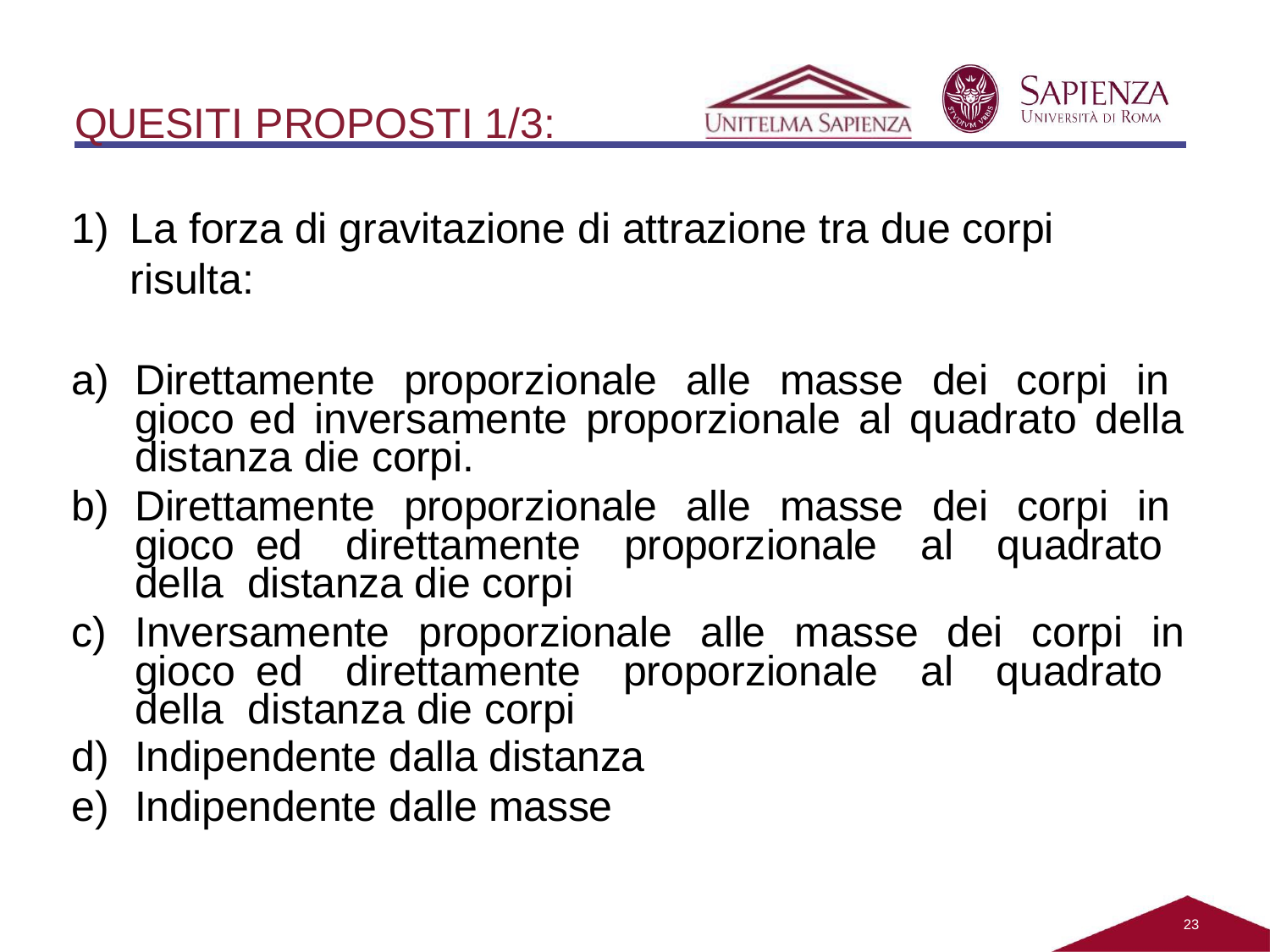

QUESITI PROPOSTI 1/3:

La forza di gravitazione di attrazione tra due corpi risulta:

Direttamente  proporzionale  alle  masse  dei  corpi  in  gioco ed inversamente proporzionale al quadrato della distanza die corpi.
Direttamente  proporzionale  alle  masse  dei  corpi  in  gioco ed  direttamente  proporzionale  al  quadrato  della  distanza die corpi
Inversamente proporzionale alle masse dei corpi in gioco ed  direttamente  proporzionale  al  quadrato  della  distanza die corpi
Indipendente dalla distanza
Indipendente dalle masse
23